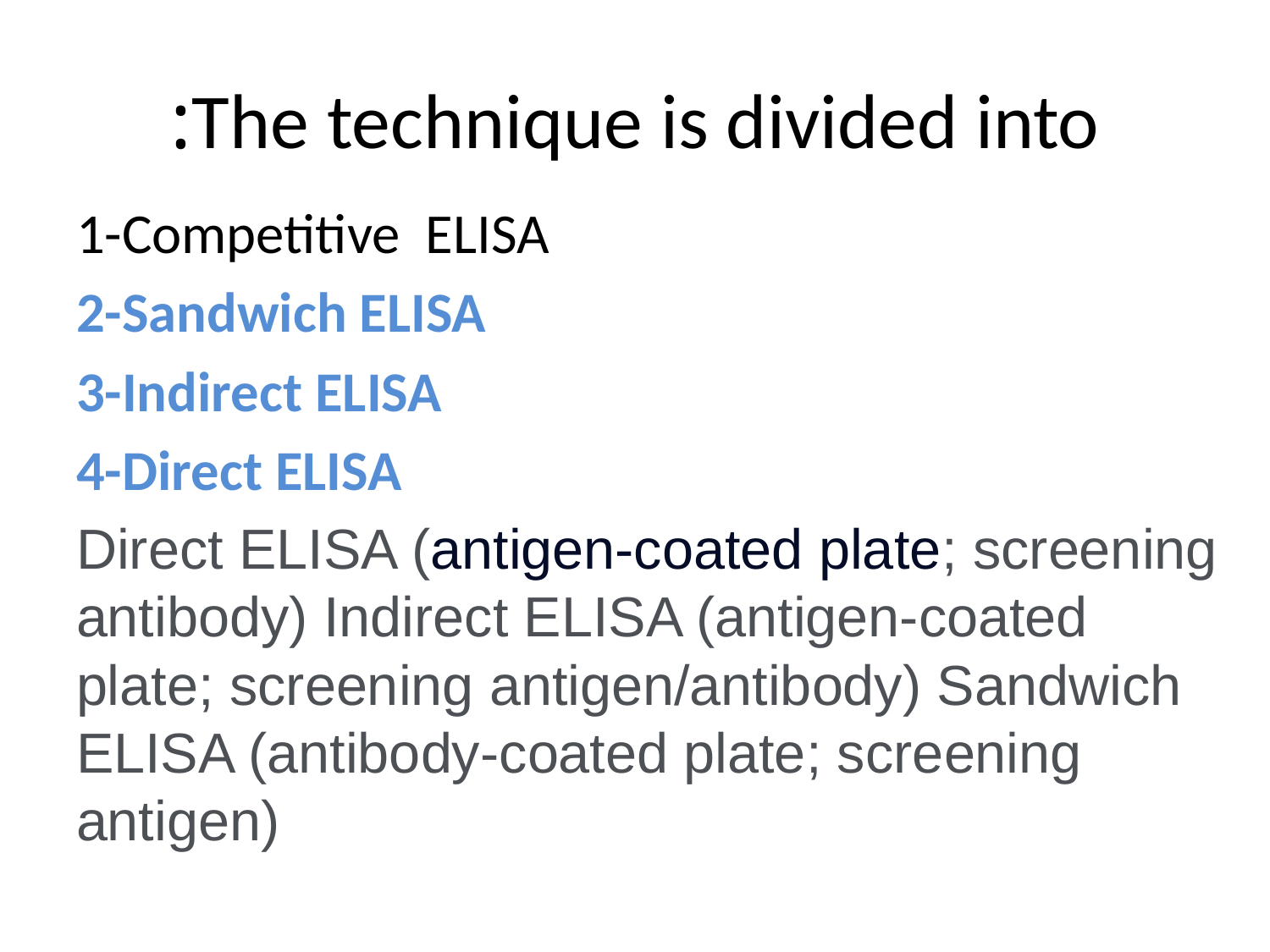

# The technique is divided into:
1-Competitive  ELISA
2-Sandwich ELISA
3-Indirect ELISA
4-Direct ELISA
Direct ELISA (antigen-coated plate; screening antibody) Indirect ELISA (antigen-coated plate; screening antigen/antibody) Sandwich ELISA (antibody-coated plate; screening antigen)